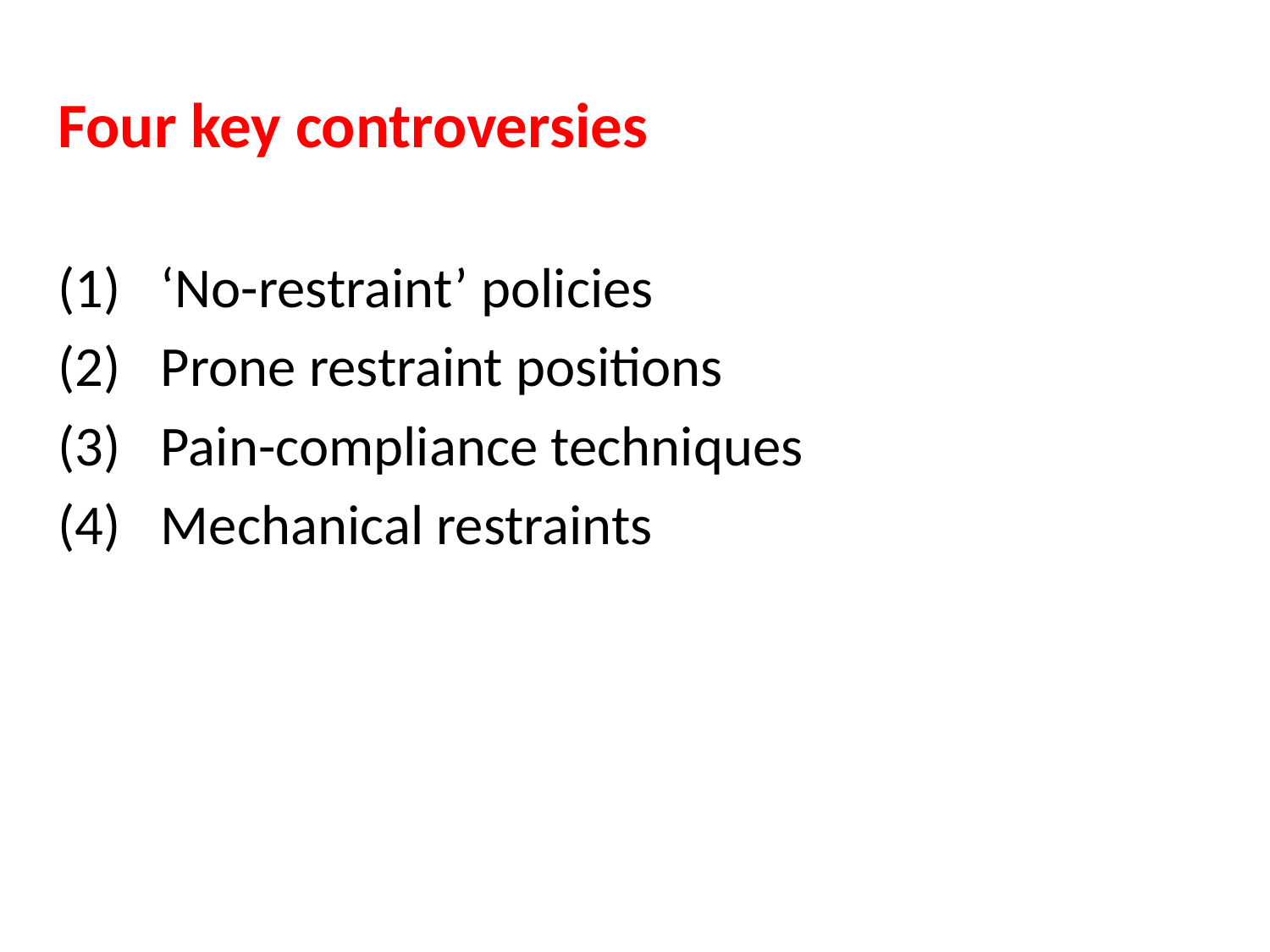

Four key controversies

‘No-restraint’ policies
Prone restraint positions
Pain-compliance techniques
Mechanical restraints